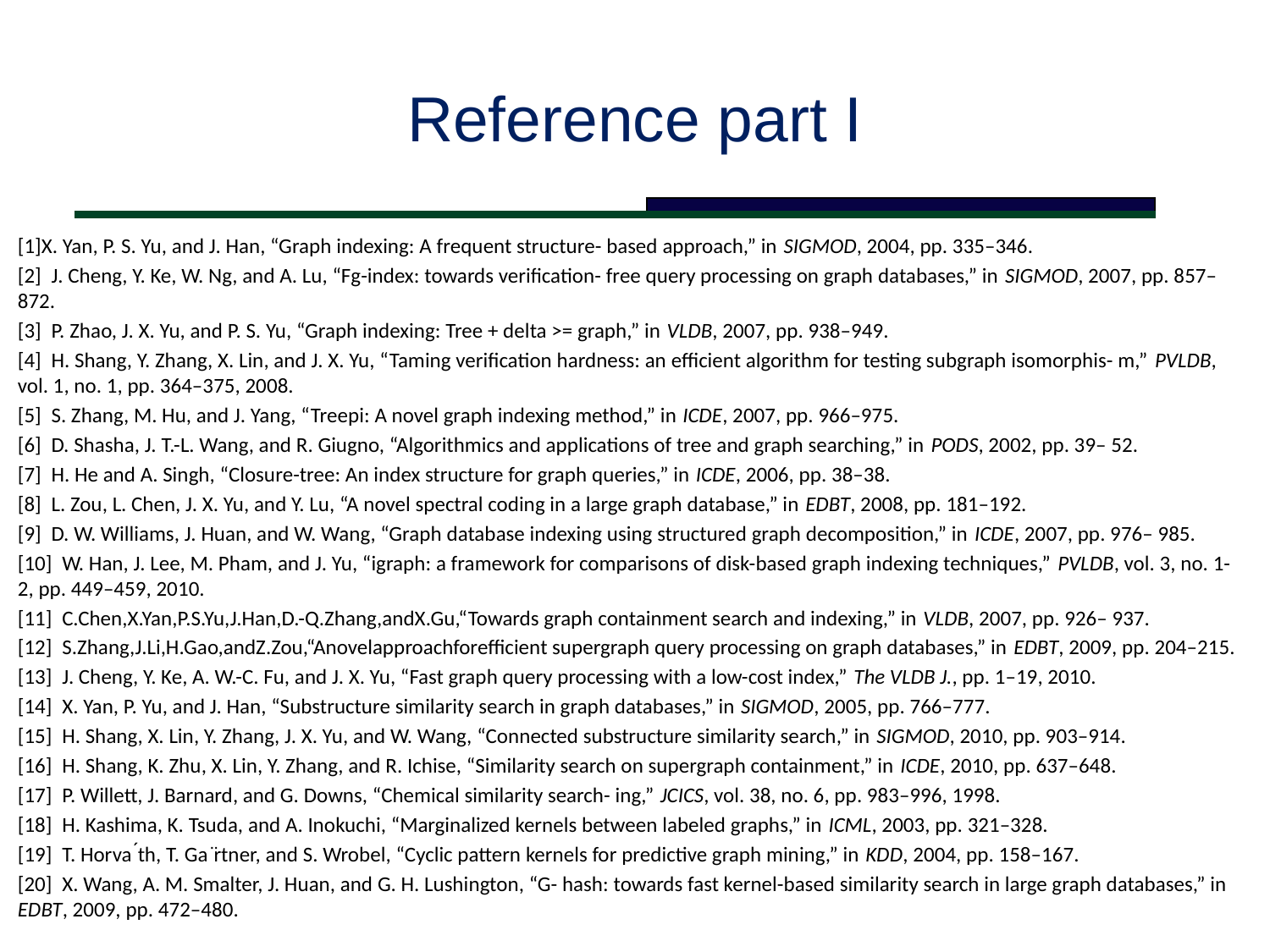

# Reference part I
[1]X. Yan, P. S. Yu, and J. Han, “Graph indexing: A frequent structure- based approach,” in SIGMOD, 2004, pp. 335–346.
[2]  J. Cheng, Y. Ke, W. Ng, and A. Lu, “Fg-index: towards verification- free query processing on graph databases,” in SIGMOD, 2007, pp. 857–872.
[3]  P. Zhao, J. X. Yu, and P. S. Yu, “Graph indexing: Tree + delta >= graph,” in VLDB, 2007, pp. 938–949.
[4]  H. Shang, Y. Zhang, X. Lin, and J. X. Yu, “Taming verification hardness: an efficient algorithm for testing subgraph isomorphis- m,” PVLDB, vol. 1, no. 1, pp. 364–375, 2008.
[5]  S. Zhang, M. Hu, and J. Yang, “Treepi: A novel graph indexing method,” in ICDE, 2007, pp. 966–975.
[6]  D. Shasha, J. T.-L. Wang, and R. Giugno, “Algorithmics and applications of tree and graph searching,” in PODS, 2002, pp. 39– 52.
[7]  H. He and A. Singh, “Closure-tree: An index structure for graph queries,” in ICDE, 2006, pp. 38–38.
[8]  L. Zou, L. Chen, J. X. Yu, and Y. Lu, “A novel spectral coding in a large graph database,” in EDBT, 2008, pp. 181–192.
[9]  D. W. Williams, J. Huan, and W. Wang, “Graph database indexing using structured graph decomposition,” in ICDE, 2007, pp. 976– 985.
[10]  W. Han, J. Lee, M. Pham, and J. Yu, “igraph: a framework for comparisons of disk-based graph indexing techniques,” PVLDB, vol. 3, no. 1-2, pp. 449–459, 2010.
[11]  C.Chen,X.Yan,P.S.Yu,J.Han,D.-Q.Zhang,andX.Gu,“Towards graph containment search and indexing,” in VLDB, 2007, pp. 926– 937.
[12]  S.Zhang,J.Li,H.Gao,andZ.Zou,“Anovelapproachforefficient supergraph query processing on graph databases,” in EDBT, 2009, pp. 204–215.
[13]  J. Cheng, Y. Ke, A. W.-C. Fu, and J. X. Yu, “Fast graph query processing with a low-cost index,” The VLDB J., pp. 1–19, 2010.
[14]  X. Yan, P. Yu, and J. Han, “Substructure similarity search in graph databases,” in SIGMOD, 2005, pp. 766–777.
[15]  H. Shang, X. Lin, Y. Zhang, J. X. Yu, and W. Wang, “Connected substructure similarity search,” in SIGMOD, 2010, pp. 903–914.
[16]  H. Shang, K. Zhu, X. Lin, Y. Zhang, and R. Ichise, “Similarity search on supergraph containment,” in ICDE, 2010, pp. 637–648.
[17]  P. Willett, J. Barnard, and G. Downs, “Chemical similarity search- ing,” JCICS, vol. 38, no. 6, pp. 983–996, 1998.
[18]  H. Kashima, K. Tsuda, and A. Inokuchi, “Marginalized kernels between labeled graphs,” in ICML, 2003, pp. 321–328.
[19]  T. Horva ́th, T. Ga ̈rtner, and S. Wrobel, “Cyclic pattern kernels for predictive graph mining,” in KDD, 2004, pp. 158–167.
[20]  X. Wang, A. M. Smalter, J. Huan, and G. H. Lushington, “G- hash: towards fast kernel-based similarity search in large graph databases,” in EDBT, 2009, pp. 472–480.